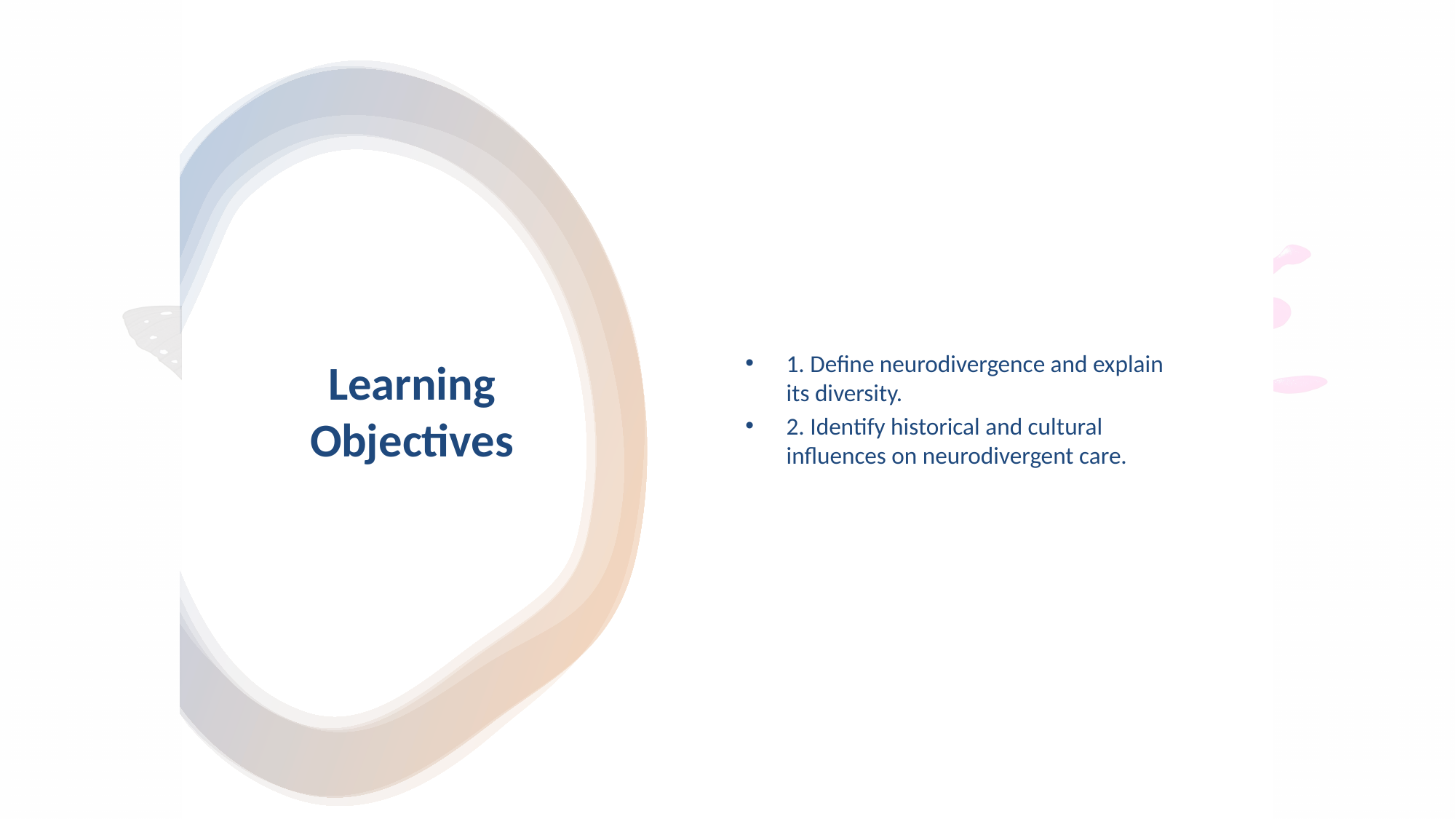

1. Define neurodivergence and explain its diversity.
2. Identify historical and cultural influences on neurodivergent care.
# Learning Objectives